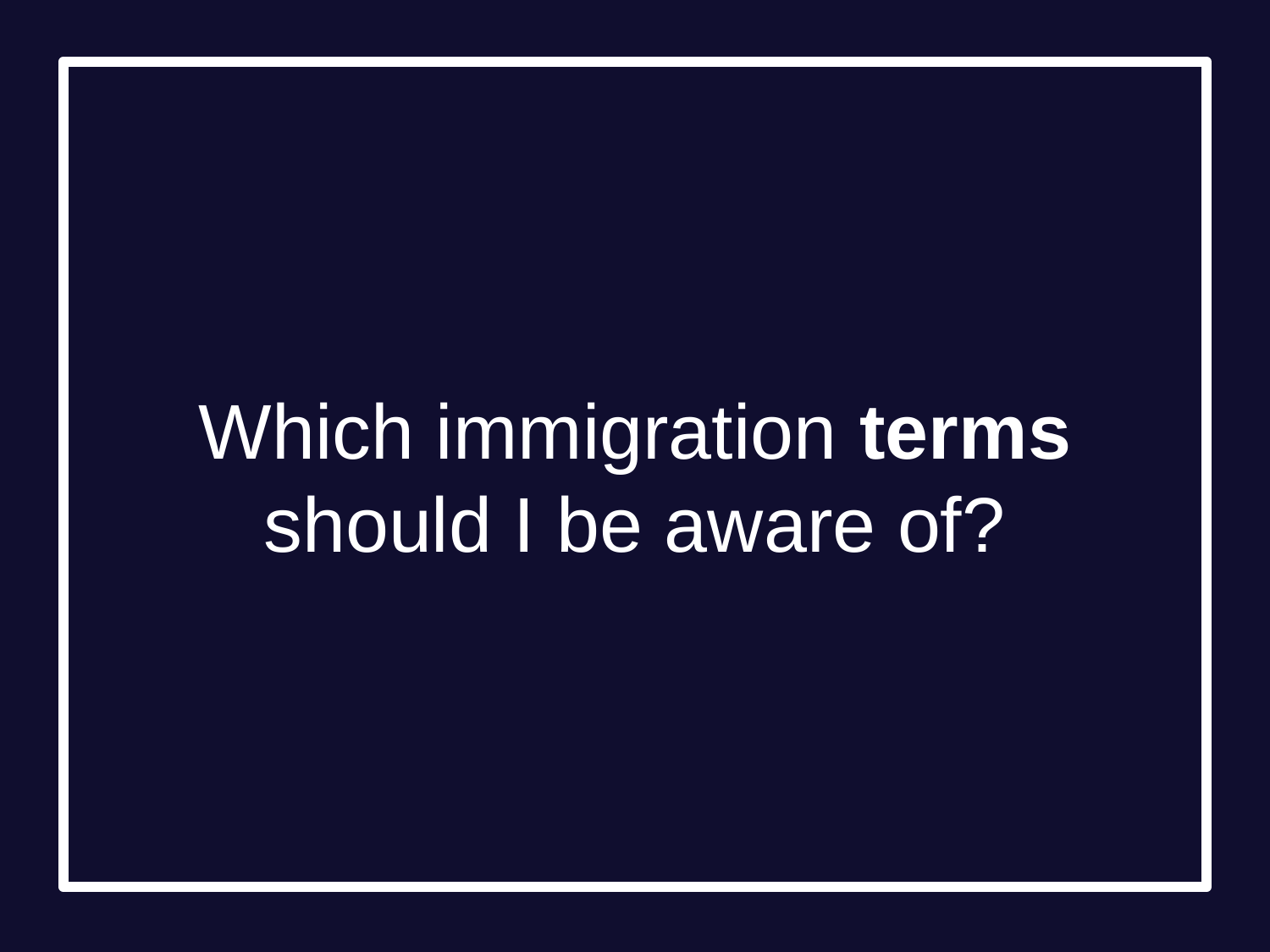

# Which immigration terms should I be aware of?